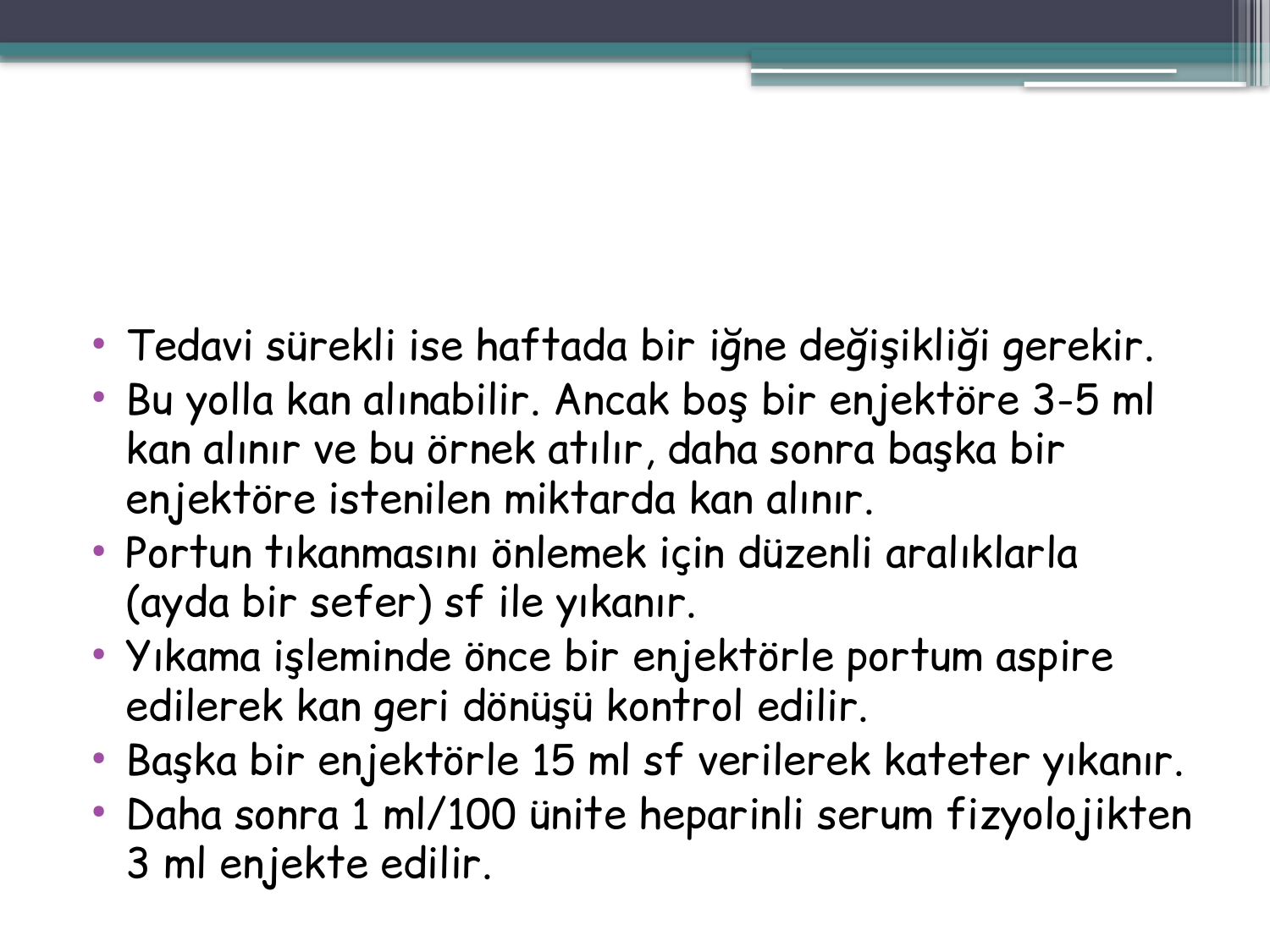

#
Tedavi sürekli ise haftada bir iğne değişikliği gerekir.
Bu yolla kan alınabilir. Ancak boş bir enjektöre 3-5 ml kan alınır ve bu örnek atılır, daha sonra başka bir enjektöre istenilen miktarda kan alınır.
Portun tıkanmasını önlemek için düzenli aralıklarla (ayda bir sefer) sf ile yıkanır.
Yıkama işleminde önce bir enjektörle portum aspire edilerek kan geri dönüşü kontrol edilir.
Başka bir enjektörle 15 ml sf verilerek kateter yıkanır.
Daha sonra 1 ml/100 ünite heparinli serum fizyolojikten 3 ml enjekte edilir.